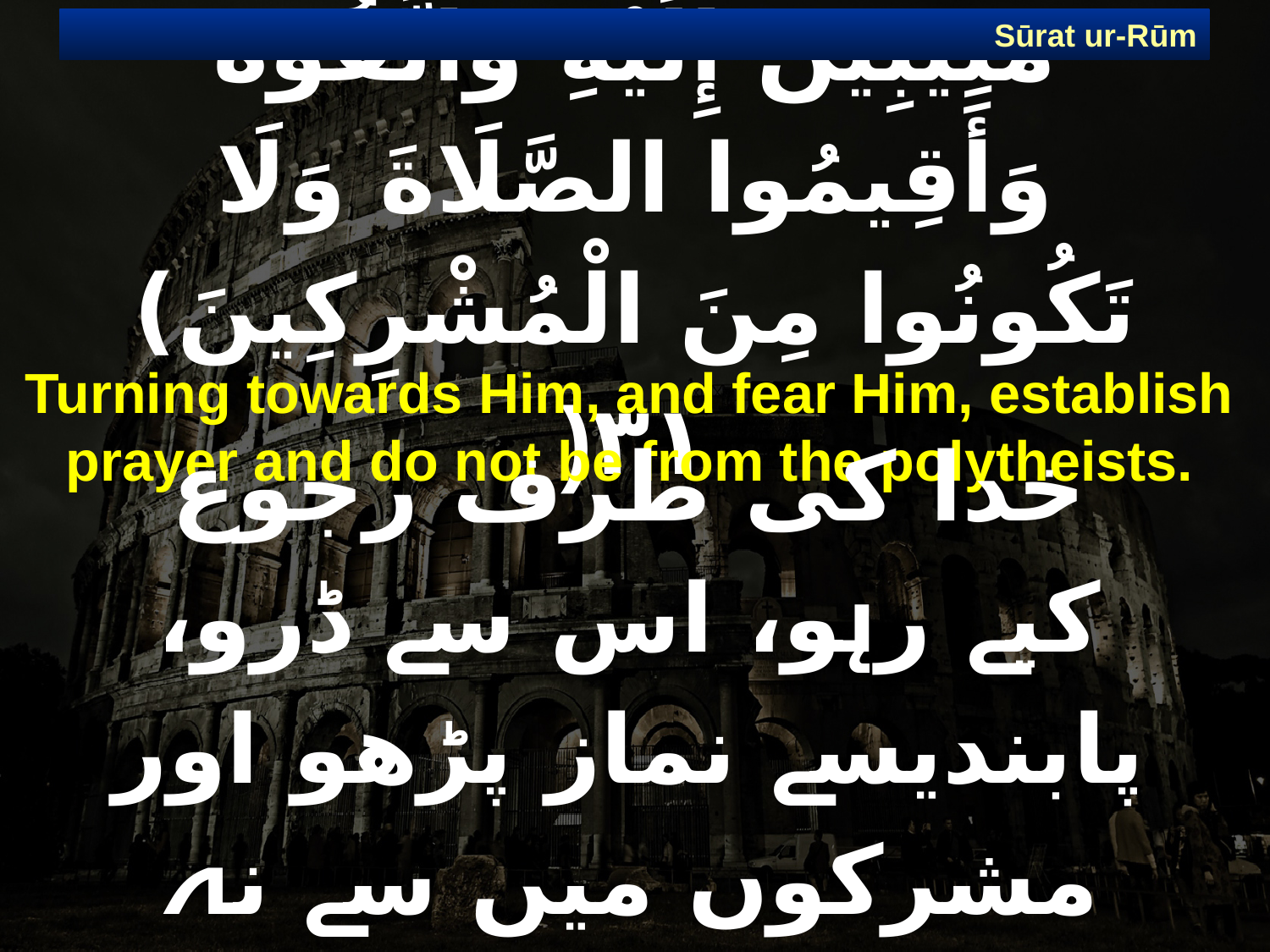

Sūrat ur-Rūm
# مُنِيبِينَ إِلَيْهِ وَاتَّقُوهُ وَأَقِيمُوا الصَّلَاةَ وَلَا تَكُونُوا مِنَ الْمُشْرِكِينَ) ٣١(
Turning towards Him, and fear Him, establish prayer and do not be from the polytheists.
خدا کی طرف رجوع کیے رہو، اس سے ڈرو، پابندیسے نماز پڑھو اور مشرکوں میں سے نہ ہوجانا